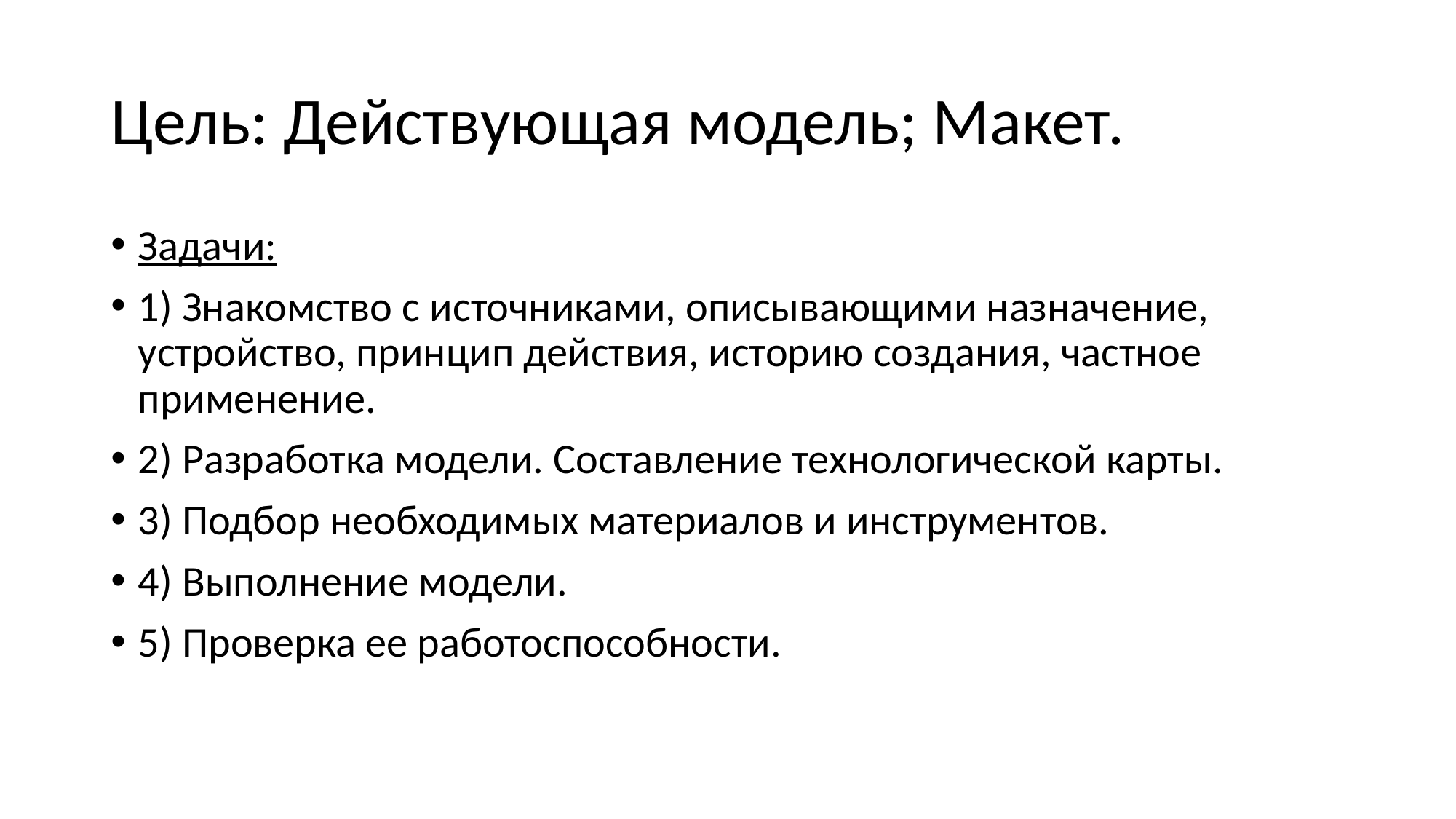

# Цель: Действующая модель; Макет.
Задачи:
1) Знакомство с источниками, описывающими назначение, устройство, принцип действия, историю создания, частное применение.
2) Разработка модели. Составление технологической карты.
3) Подбор необходимых материалов и инструментов.
4) Выполнение модели.
5) Проверка ее работоспособности.